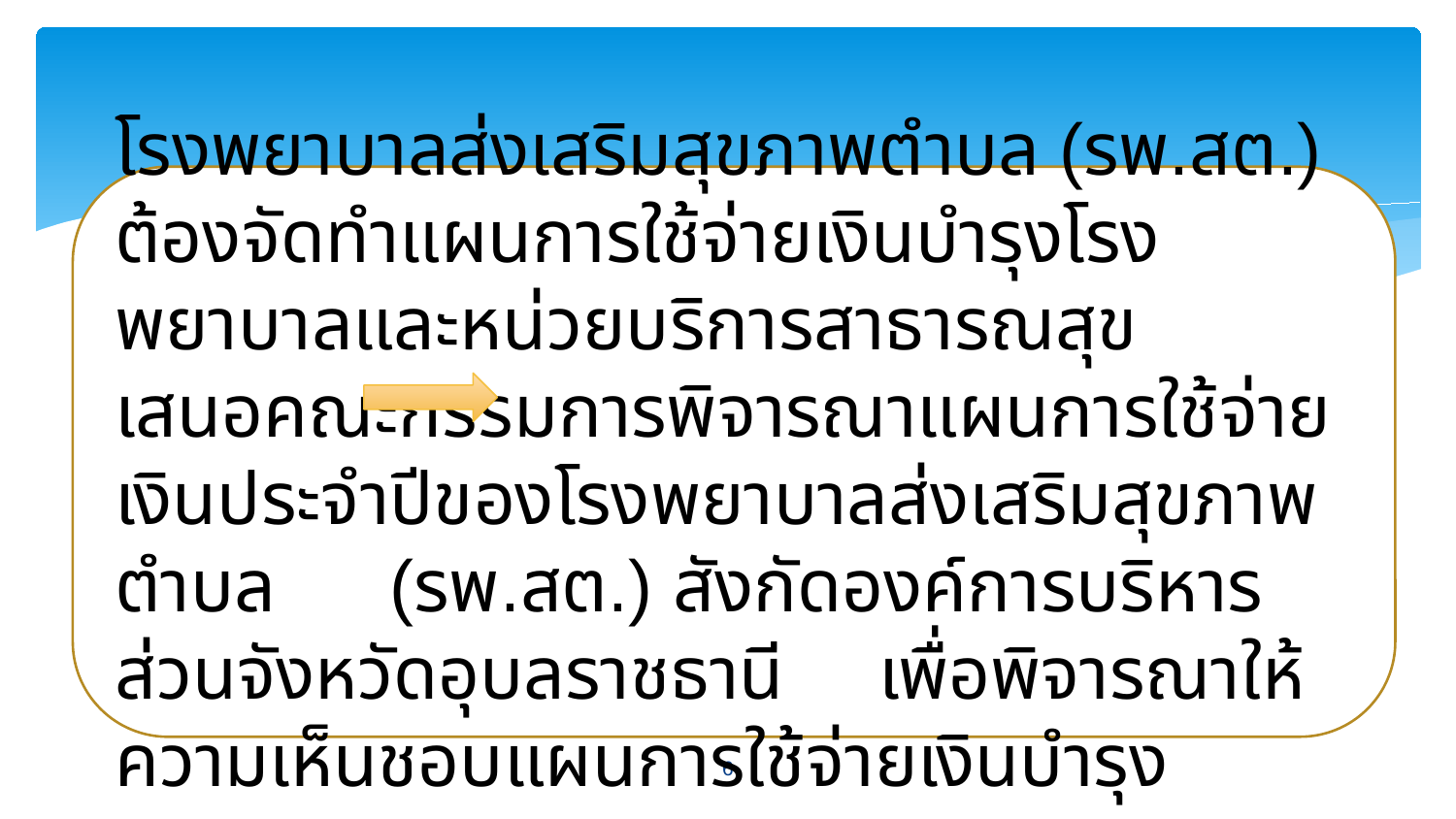

โรงพยาบาลส่งเสริมสุขภาพตำบล (รพ.สต.) ต้องจัดทำแผนการใช้จ่ายเงินบำรุงโรงพยาบาลและหน่วยบริการสาธารณสุข         เสนอคณะกรรมการพิจารณาแผนการใช้จ่ายเงินประจำปีของโรงพยาบาลส่งเสริมสุขภาพตำบล      (รพ.สต.) สังกัดองค์การบริหารส่วนจังหวัดอุบลราชธานี     เพื่อพิจารณาให้ความเห็นชอบแผนการใช้จ่ายเงินบำรุง

6